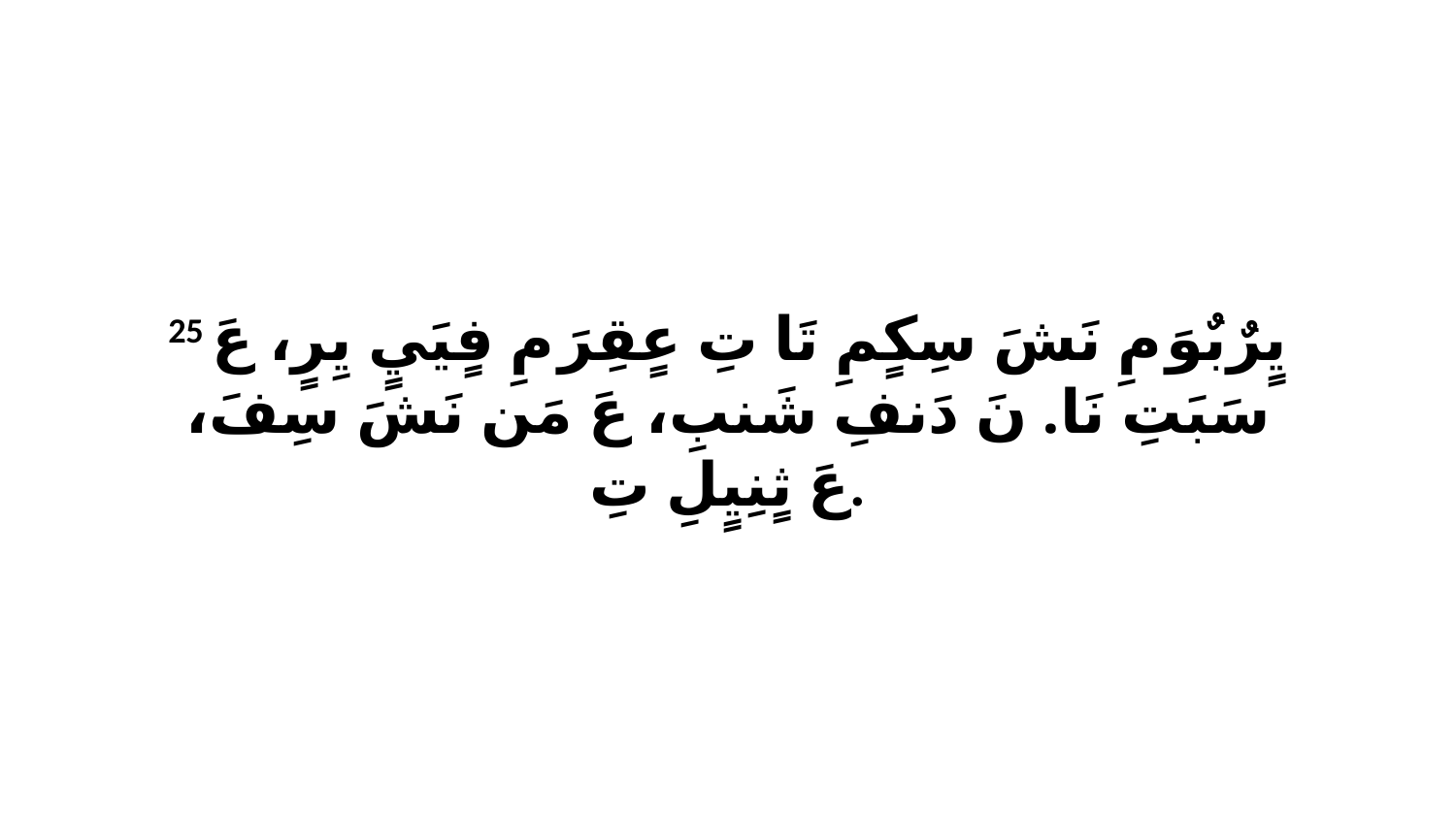

25 يٍرٌبٌوَ مِ نَشَ سِكٍمِ تَا تِ عٍقِرَ مِ فٍيَيٍ يِرٍ، عَ سَبَتِ نَا. نَ دَنفِ شَنبِ، عَ مَن نَشَ سِفَ، عَ ثٍنِيٍلِ تِ.